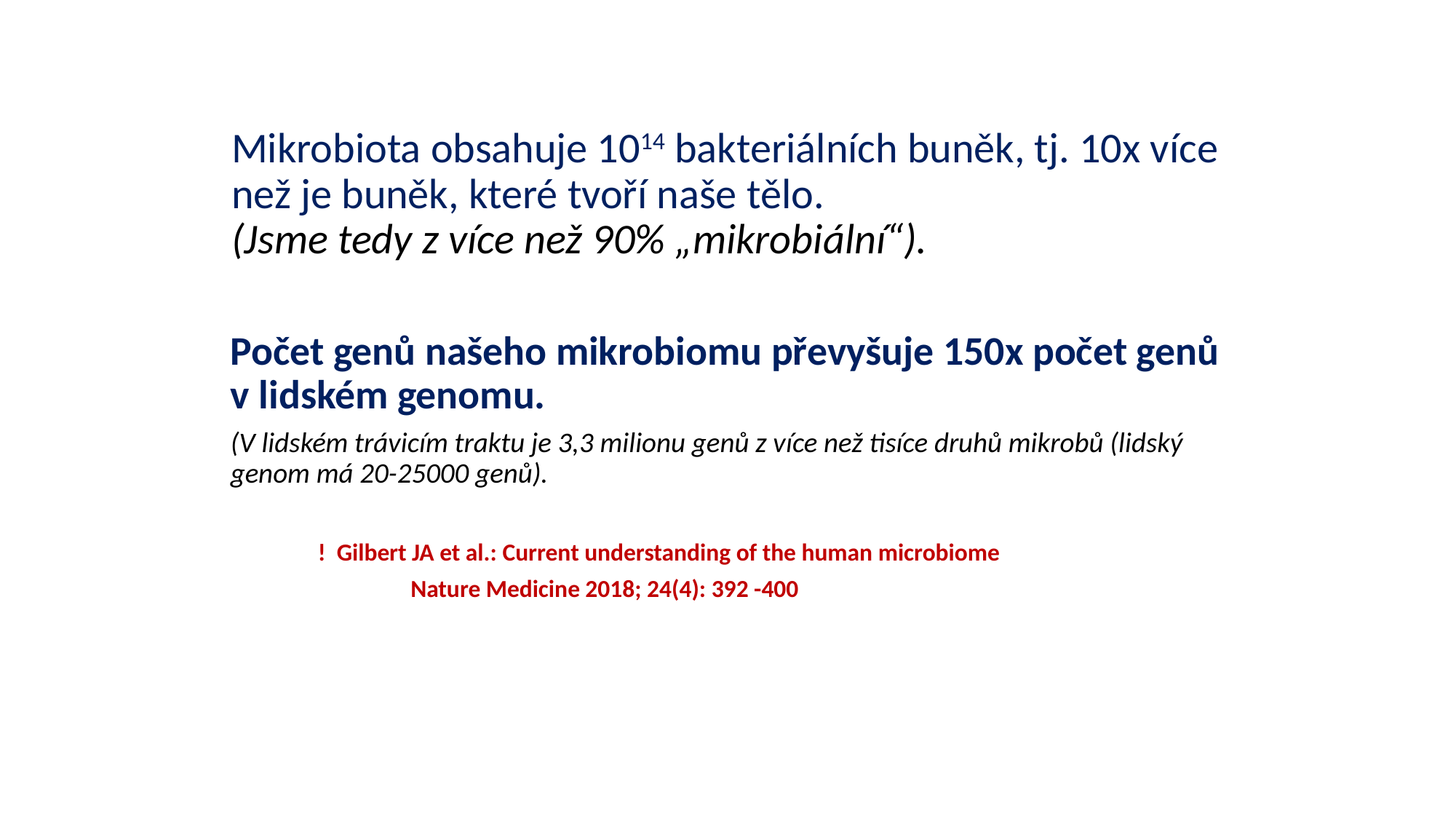

# Mikrobiota obsahuje 1014 bakteriálních buněk, tj. 10x více než je buněk, které tvoří naše tělo. (Jsme tedy z více než 90% „mikrobiální“).

Počet genů našeho mikrobiomu převyšuje 150x počet genů v lidském genomu.
(V lidském trávicím traktu je 3,3 milionu genů z více než tisíce druhů mikrobů (lidský genom má 20-25000 genů).

                !  Gilbert JA et al.: Current understanding of the human microbiome
                                 Nature Medicine 2018; 24(4): 392 -400